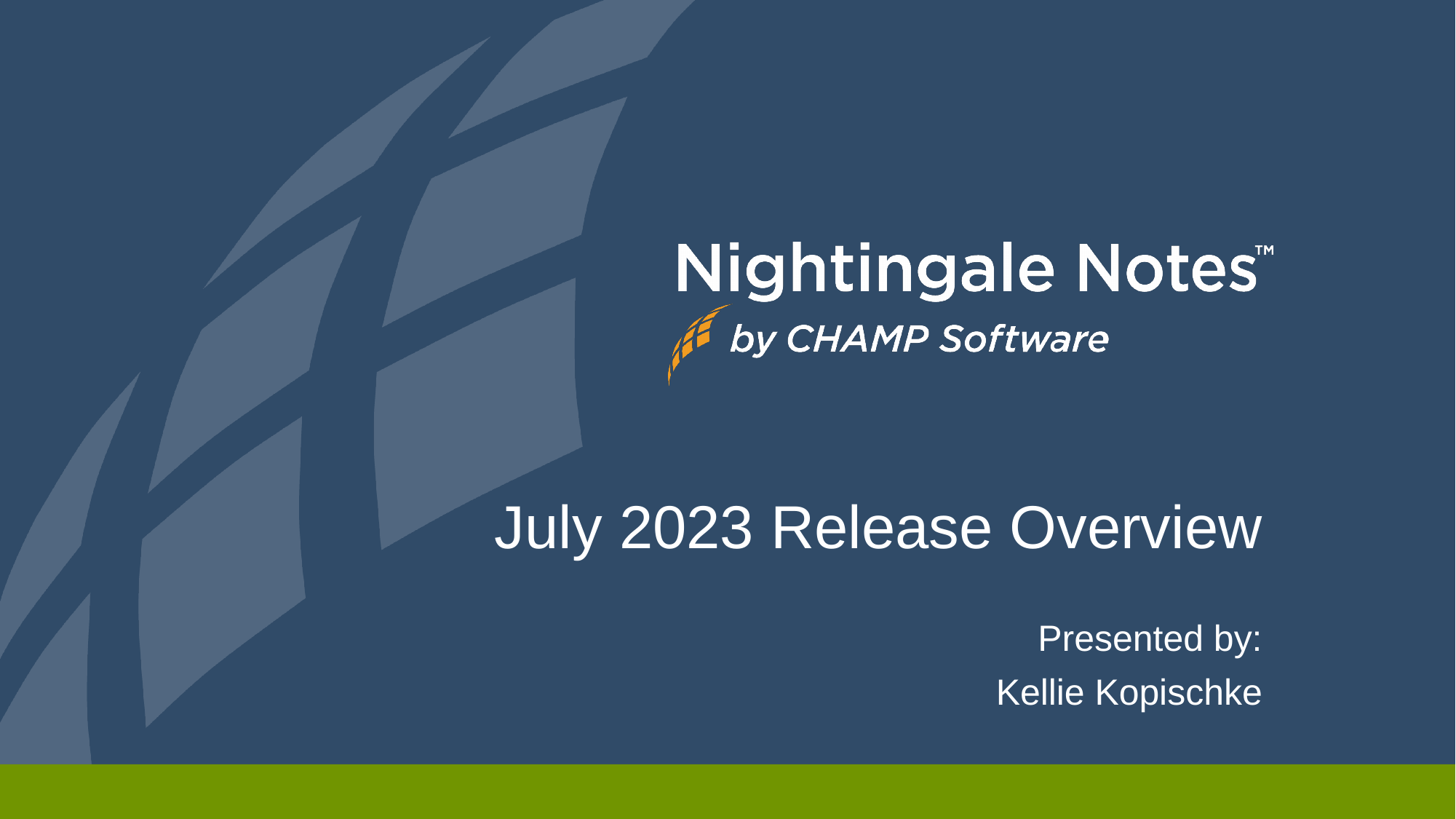

# July 2023 Release Overview
Presented by:
Kellie Kopischke